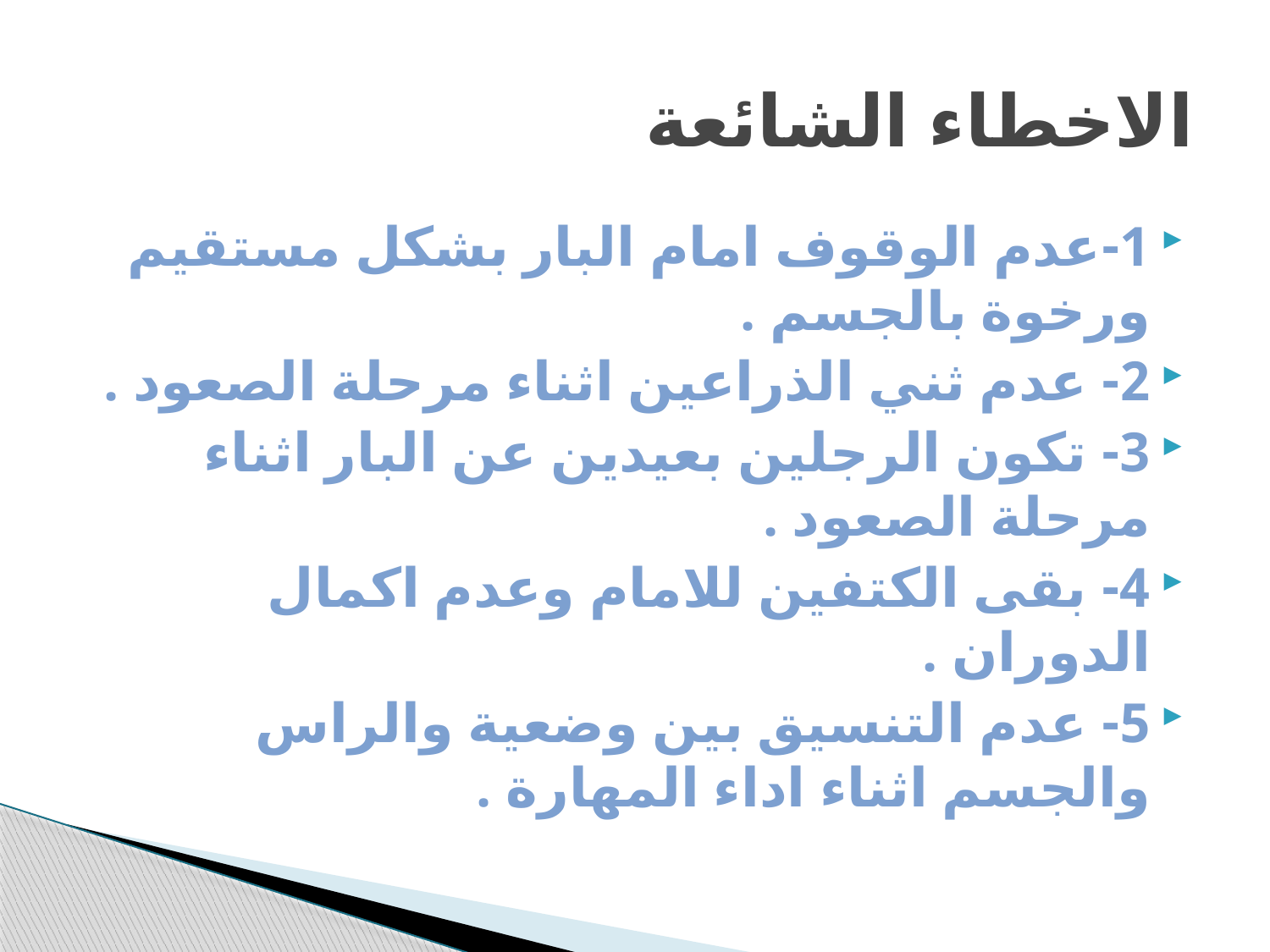

# الاخطاء الشائعة
1-عدم الوقوف امام البار بشكل مستقيم ورخوة بالجسم .
2- عدم ثني الذراعين اثناء مرحلة الصعود .
3- تكون الرجلين بعيدين عن البار اثناء مرحلة الصعود .
4- بقى الكتفين للامام وعدم اكمال الدوران .
5- عدم التنسيق بين وضعية والراس والجسم اثناء اداء المهارة .